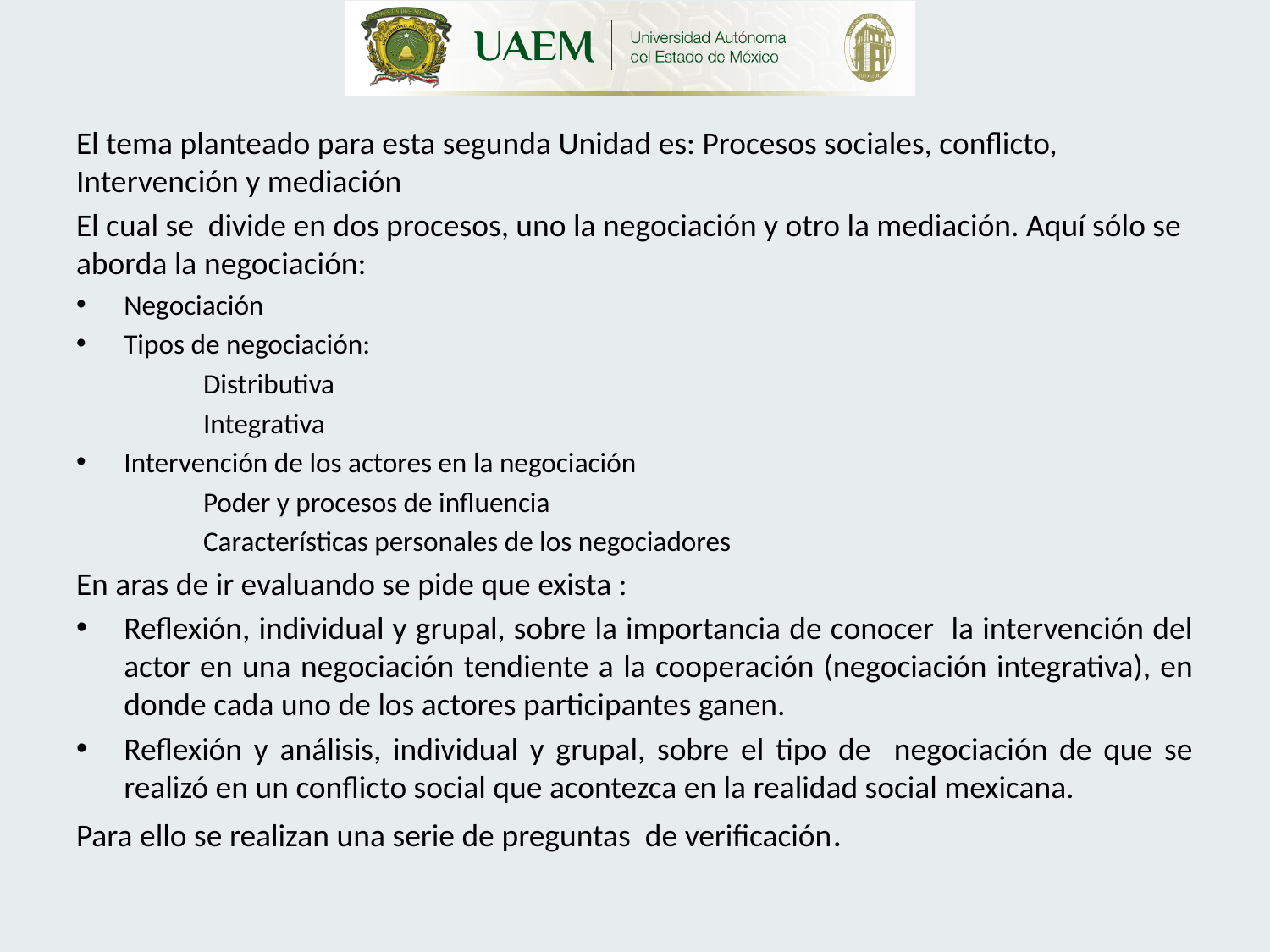

El tema planteado para esta segunda Unidad es: Procesos sociales, conflicto, Intervención y mediación
El cual se  divide en dos procesos, uno la negociación y otro la mediación. Aquí sólo se aborda la negociación:
Negociación
Tipos de negociación:
	Distributiva
	Integrativa
Intervención de los actores en la negociación
	Poder y procesos de influencia
	Características personales de los negociadores
En aras de ir evaluando se pide que exista :
Reflexión, individual y grupal, sobre la importancia de conocer  la intervención del actor en una negociación tendiente a la cooperación (negociación integrativa), en donde cada uno de los actores participantes ganen.
Reflexión y análisis, individual y grupal, sobre el tipo de  negociación de que se realizó en un conflicto social que acontezca en la realidad social mexicana.
Para ello se realizan una serie de preguntas  de verificación.